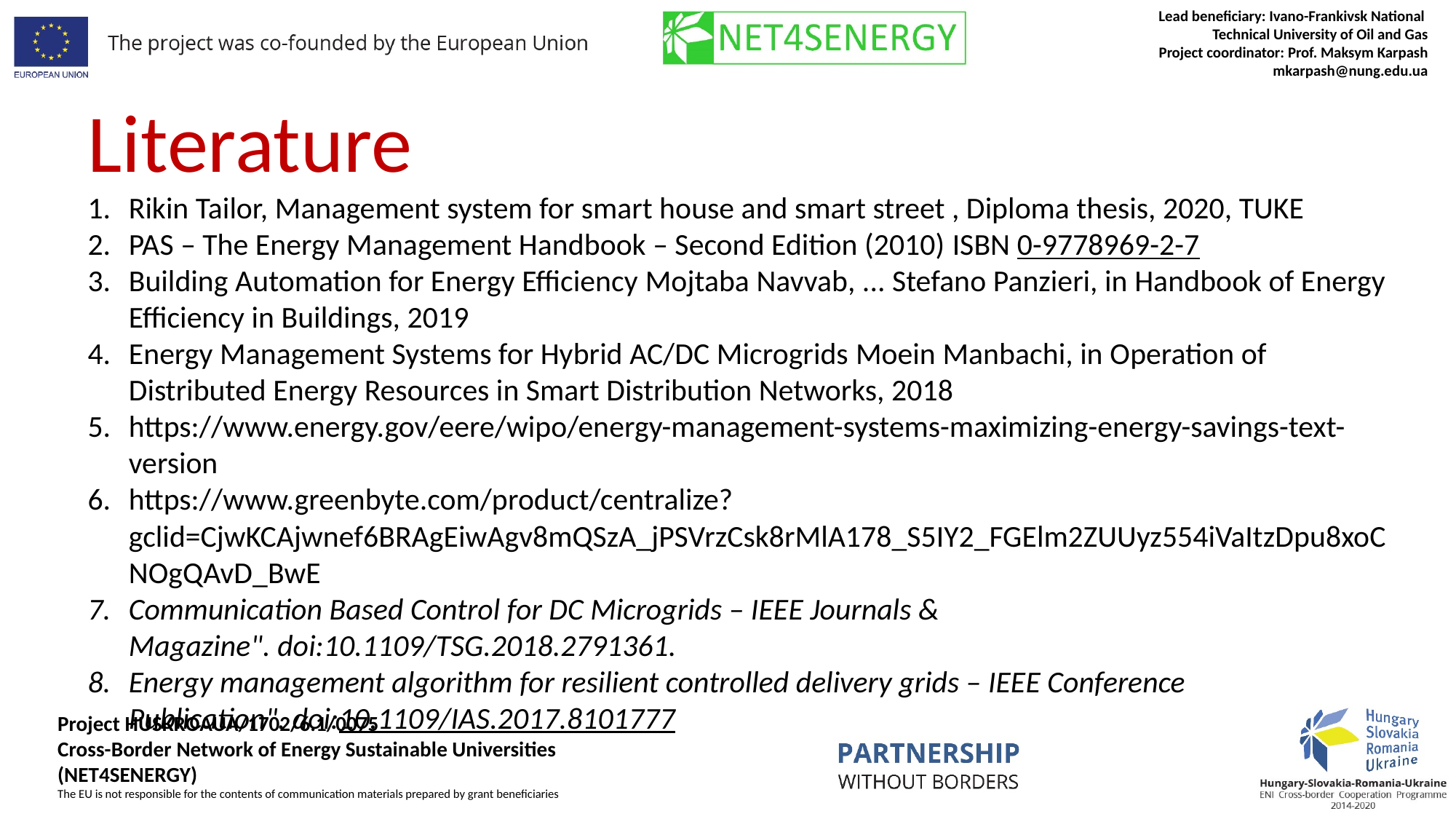

Literature
Rikin Tailor, Management system for smart house and smart street , Diploma thesis, 2020, TUKE
PAS – The Energy Management Handbook – Second Edition (2010) ISBN 0-9778969-2-7
Building Automation for Energy Efficiency Mojtaba Navvab, ... Stefano Panzieri, in Handbook of Energy Efficiency in Buildings, 2019
Energy Management Systems for Hybrid AC/DC Microgrids Moein Manbachi, in Operation of Distributed Energy Resources in Smart Distribution Networks, 2018
https://www.energy.gov/eere/wipo/energy-management-systems-maximizing-energy-savings-text-version
https://www.greenbyte.com/product/centralize?gclid=CjwKCAjwnef6BRAgEiwAgv8mQSzA_jPSVrzCsk8rMlA178_S5IY2_FGElm2ZUUyz554iVaItzDpu8xoCNOgQAvD_BwE
Communication Based Control for DC Microgrids – IEEE Journals & Magazine". doi:10.1109/TSG.2018.2791361.
Energy management algorithm for resilient controlled delivery grids – IEEE Conference Publication". doi:10.1109/IAS.2017.8101777
#